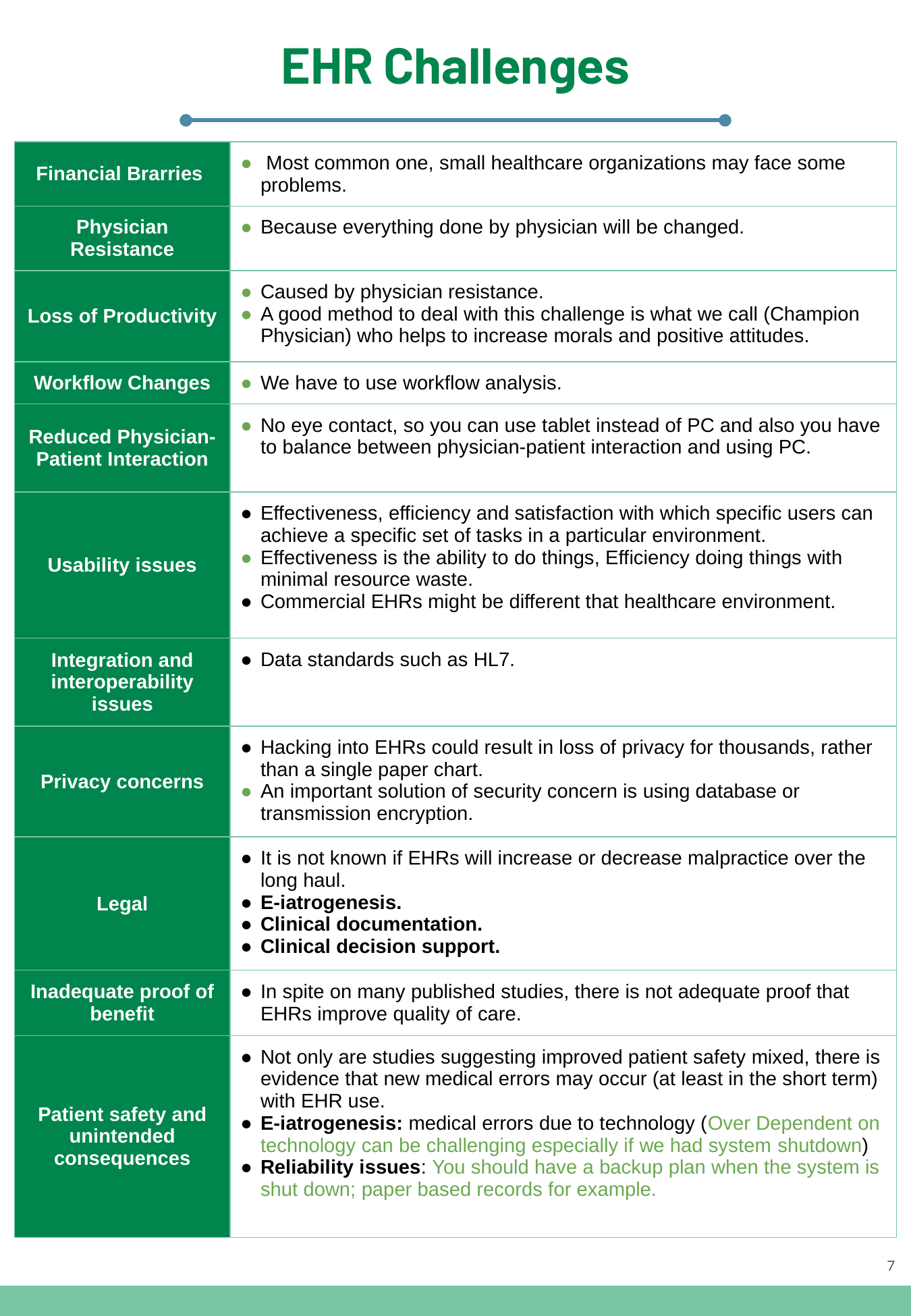

EHR Challenges
| Financial Brarries | Most common one, small healthcare organizations may face some problems. |
| --- | --- |
| Physician Resistance | Because everything done by physician will be changed. |
| Loss of Productivity | Caused by physician resistance. A good method to deal with this challenge is what we call (Champion Physician) who helps to increase morals and positive attitudes. |
| Workflow Changes | We have to use workflow analysis. |
| Reduced Physician-Patient Interaction | No eye contact, so you can use tablet instead of PC and also you have to balance between physician-patient interaction and using PC. |
| Usability issues | Effectiveness, efficiency and satisfaction with which specific users can achieve a specific set of tasks in a particular environment. Effectiveness is the ability to do things, Efficiency doing things with minimal resource waste. Commercial EHRs might be different that healthcare environment. |
| Integration and interoperability issues | Data standards such as HL7. |
| Privacy concerns | Hacking into EHRs could result in loss of privacy for thousands, rather than a single paper chart. An important solution of security concern is using database or transmission encryption. |
| Legal | It is not known if EHRs will increase or decrease malpractice over the long haul. E-iatrogenesis. Clinical documentation. Clinical decision support. |
| Inadequate proof of benefit | In spite on many published studies, there is not adequate proof that EHRs improve quality of care. |
| Patient safety and unintended consequences | Not only are studies suggesting improved patient safety mixed, there is evidence that new medical errors may occur (at least in the short term) with EHR use. E-iatrogenesis: medical errors due to technology (Over Dependent on technology can be challenging especially if we had system shutdown) Reliability issues: You should have a backup plan when the system is shut down; paper based records for example. |